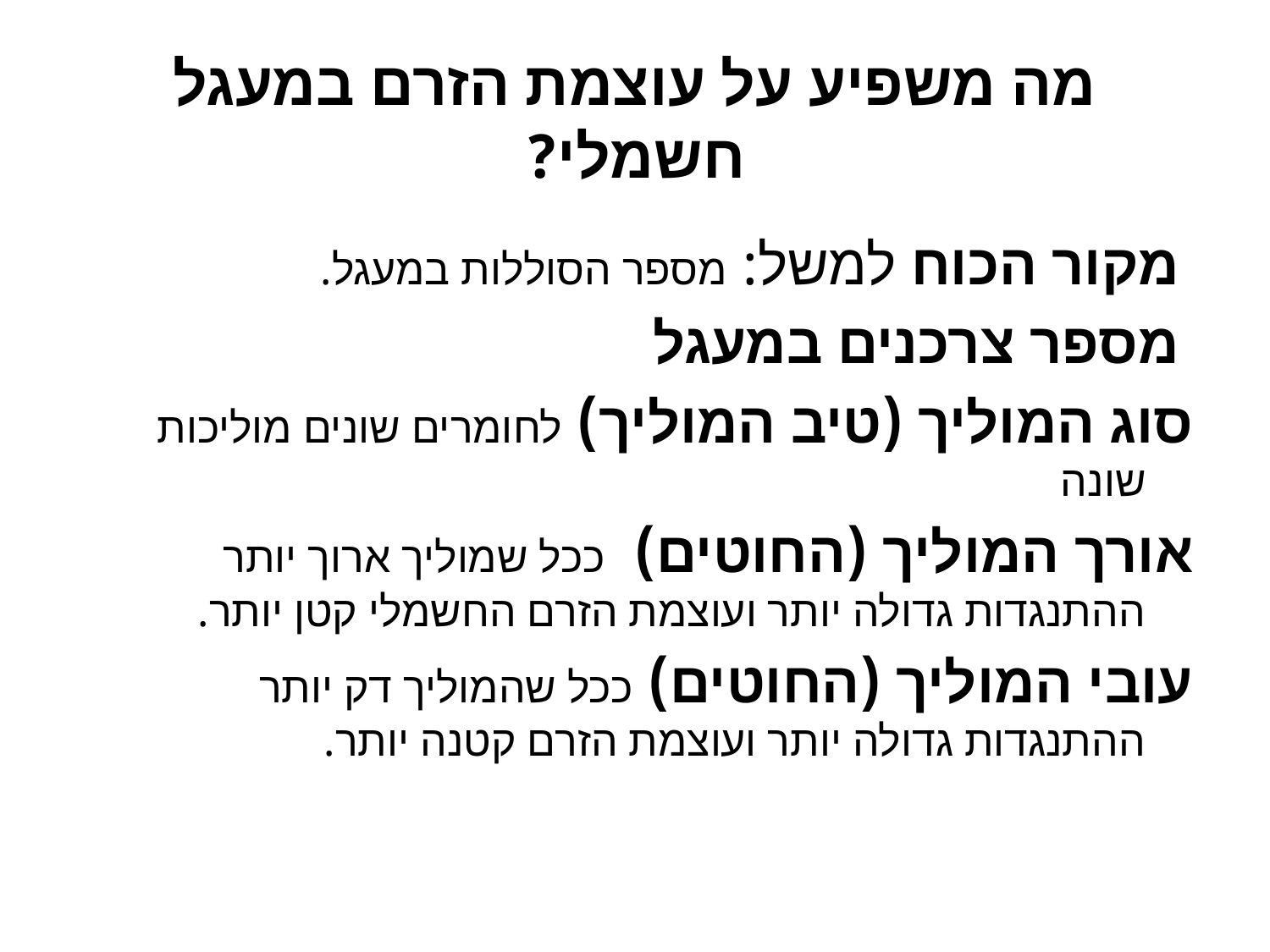

# מה משפיע על עוצמת הזרם במעגל חשמלי?
 מקור הכוח למשל: מספר הסוללות במעגל.
 מספר צרכנים במעגל
סוג המוליך (טיב המוליך) לחומרים שונים מוליכות שונה
אורך המוליך (החוטים)  ככל שמוליך ארוך יותר ההתנגדות גדולה יותר ועוצמת הזרם החשמלי קטן יותר.
עובי המוליך (החוטים) ככל שהמוליך דק יותר ההתנגדות גדולה יותר ועוצמת הזרם קטנה יותר.